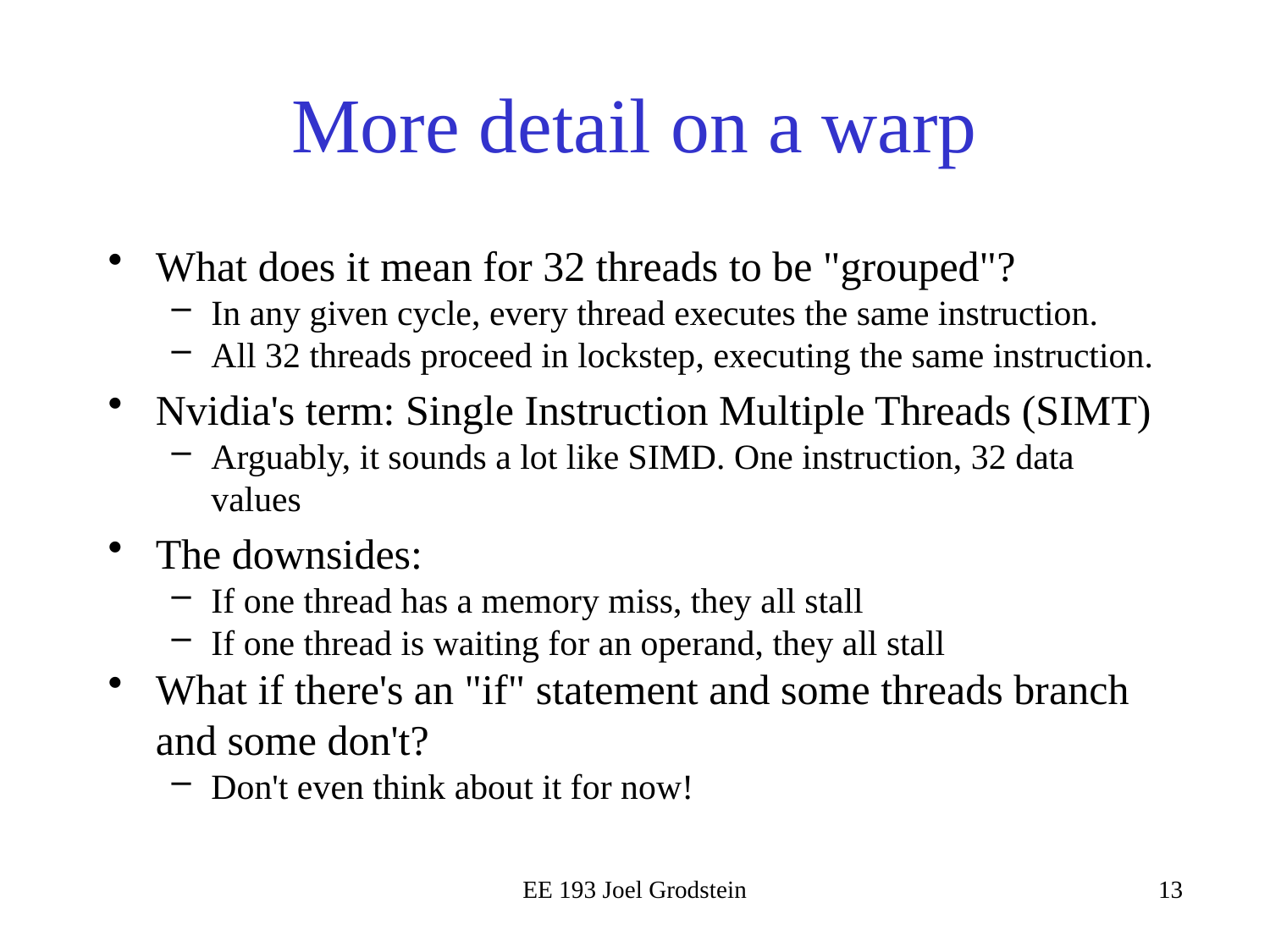

# More detail on a warp
What does it mean for 32 threads to be "grouped"?
In any given cycle, every thread executes the same instruction.
All 32 threads proceed in lockstep, executing the same instruction.
Nvidia's term: Single Instruction Multiple Threads (SIMT)
Arguably, it sounds a lot like SIMD. One instruction, 32 data values
The downsides:
If one thread has a memory miss, they all stall
If one thread is waiting for an operand, they all stall
What if there's an "if" statement and some threads branch and some don't?
Don't even think about it for now!
EE 193 Joel Grodstein